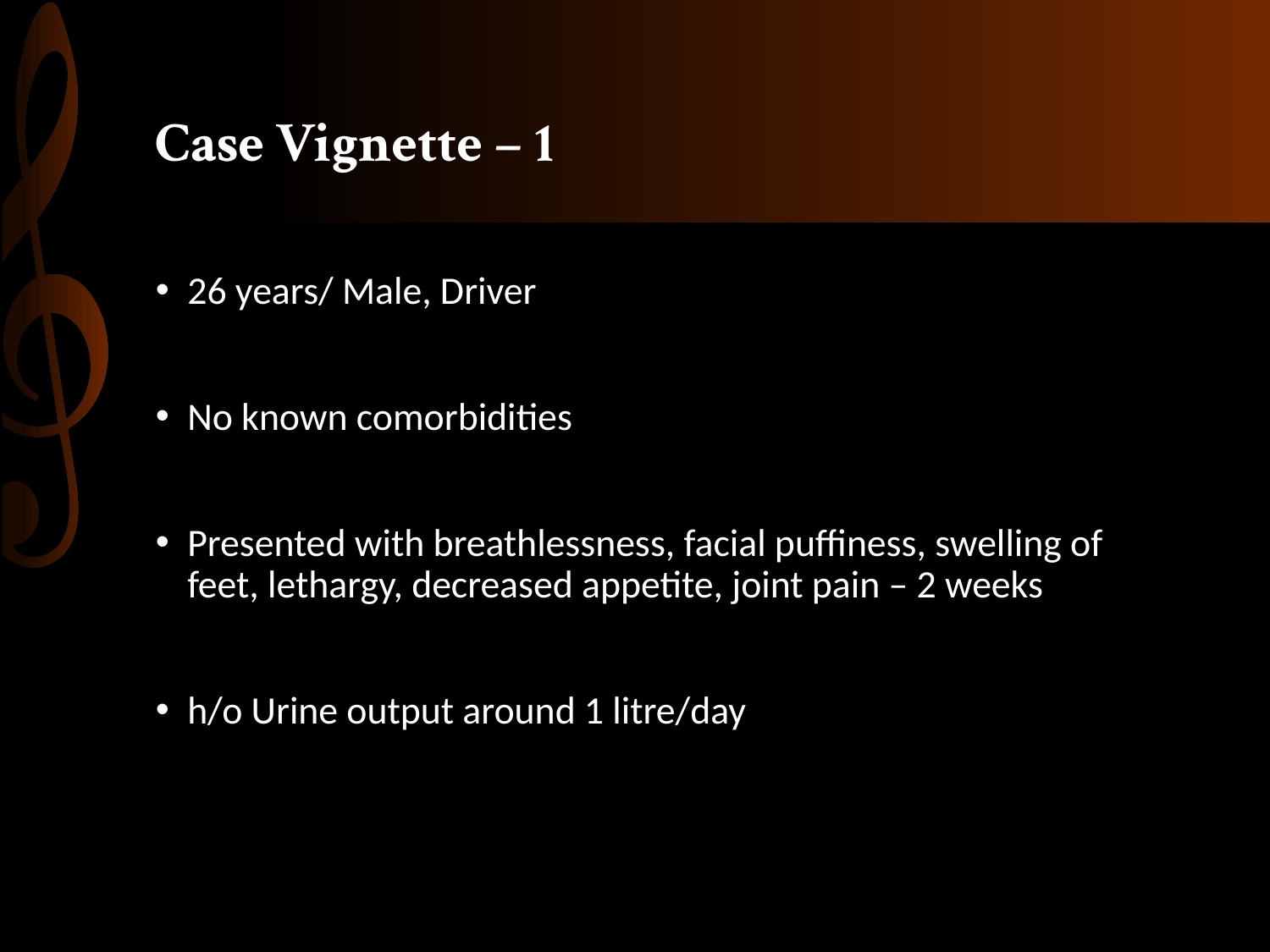

# Case Vignette – 1
26 years/ Male, Driver

No known comorbidities

Presented with breathlessness, facial puffiness, swelling of feet, lethargy, decreased appetite, joint pain – 2 weeks

h/o Urine output around 1 litre/day